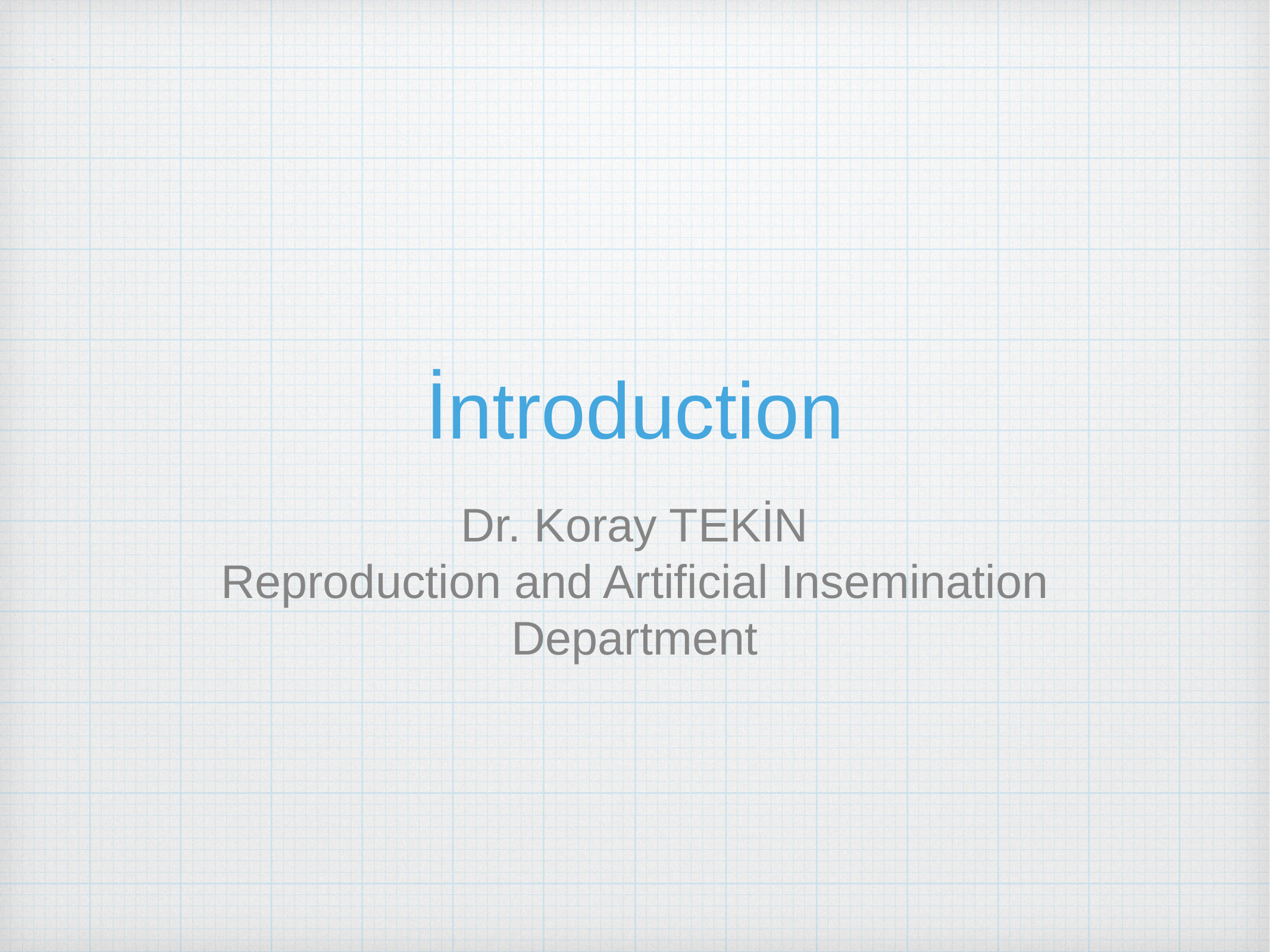

# İntroduction
Dr. Koray TEKİN
Reproduction and Artificial Insemination Department